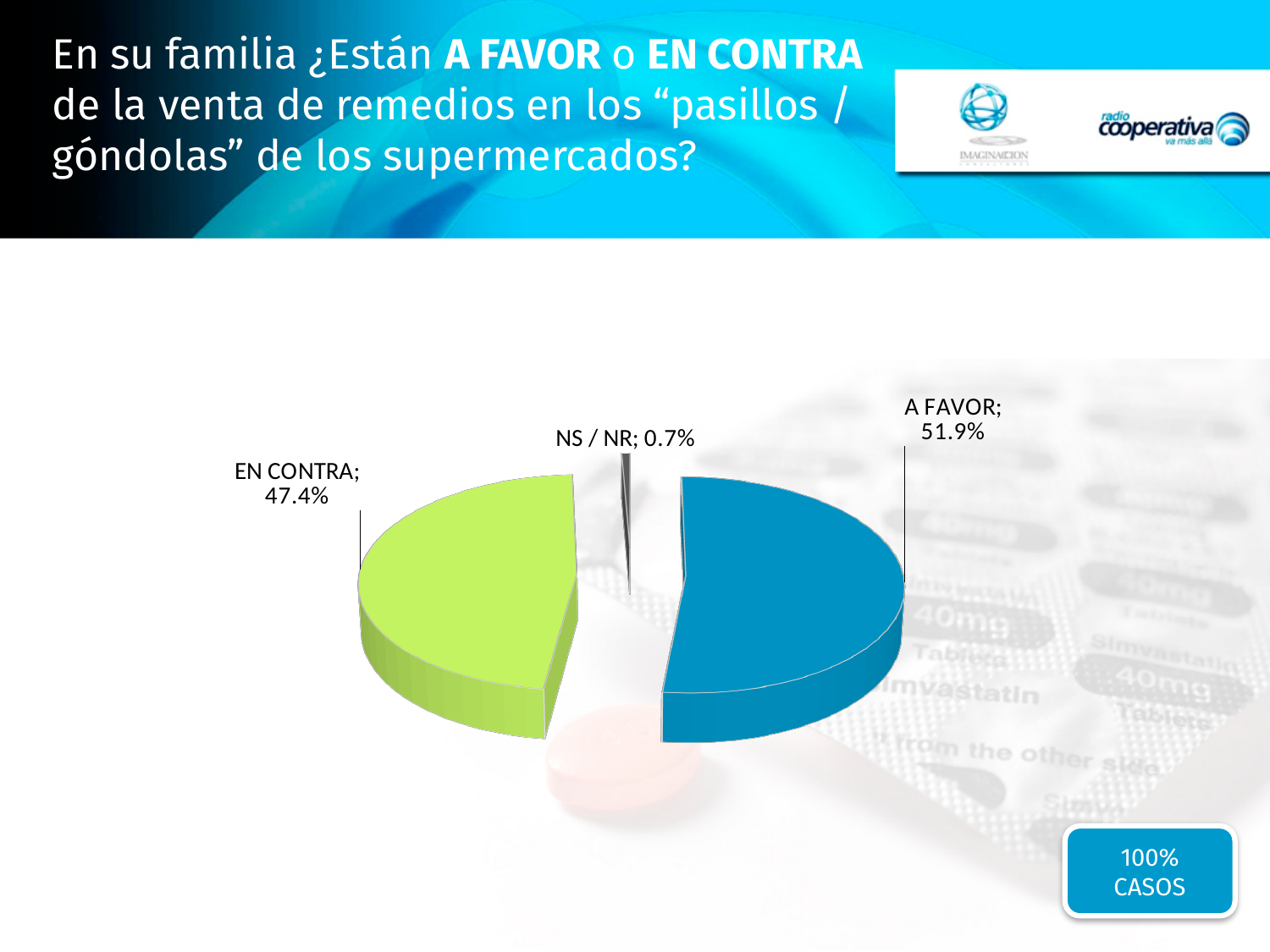

# En su familia ¿Están A FAVOR o EN CONTRA de la venta de remedios en los “pasillos / góndolas” de los supermercados?

[unsupported chart]

100% CASOS